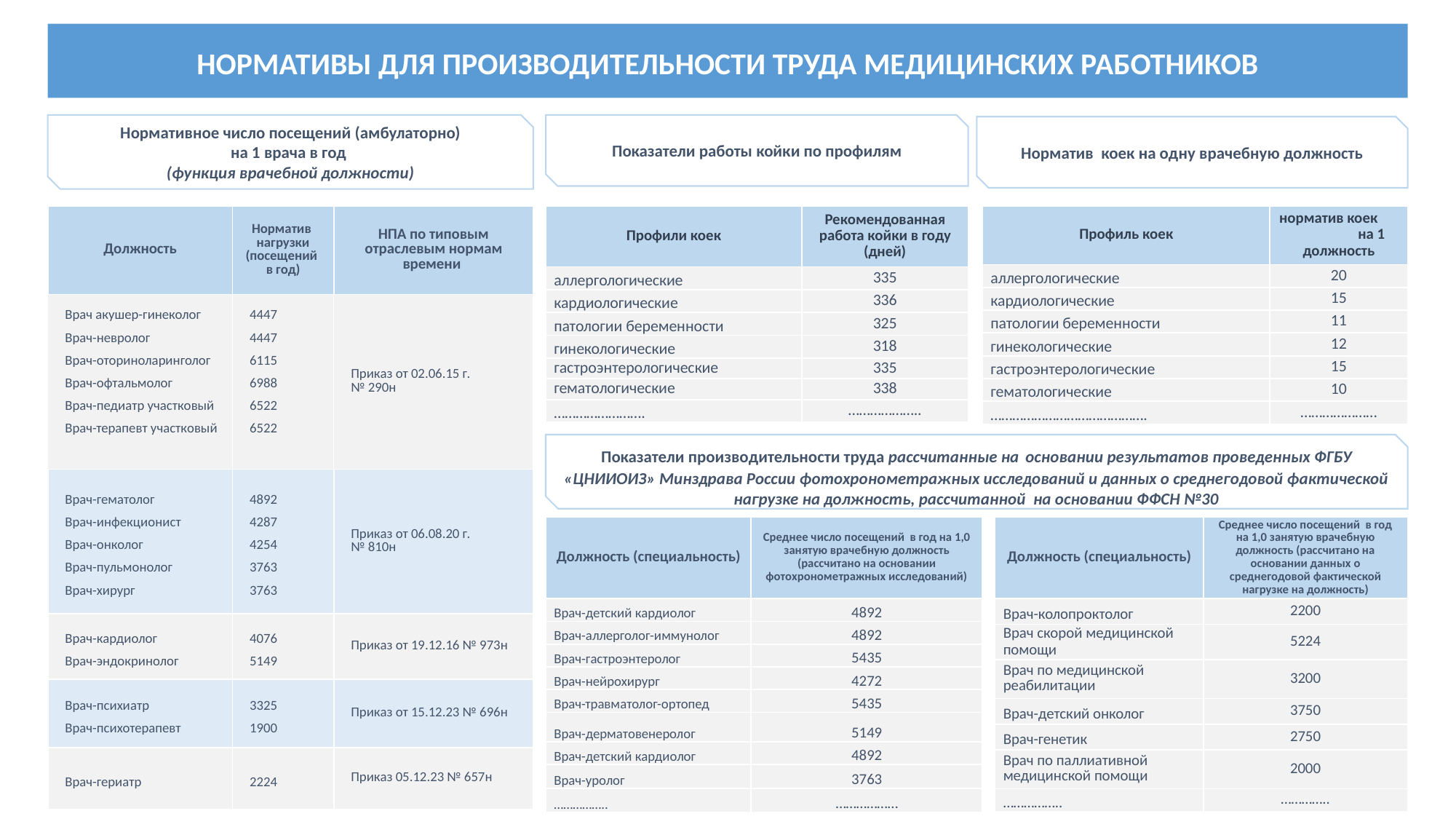

НОРМАТИВЫ ДЛЯ ПРОИЗВОДИТЕЛЬНОСТИ ТРУДА МЕДИЦИНСКИХ РАБОТНИКОВ
Нормативное число посещений (амбулаторно)
на 1 врача в год
(функция врачебной должности)
Показатели работы койки по профилям
Норматив  коек на одну врачебную должность
| Должность | Норматив нагрузки (посещений в год) | НПА по типовым отраслевым нормам времени |
| --- | --- | --- |
| Врач акушер-гинеколог Врач-невролог Врач-оториноларинголог Врач-офтальмолог Врач-педиатр участковый Врач-терапевт участковый | 4447 4447 6115 6988 6522 6522 | Приказ от 02.06.15 г. № 290н |
| Врач-гематолог Врач-инфекционист Врач-онколог Врач-пульмонолог Врач-хирург | 4892 4287 4254 3763 3763 | Приказ от 06.08.20 г. № 810н |
| Врач-кардиолог Врач-эндокринолог | 4076 5149 | Приказ от 19.12.16 № 973н |
| Врач-психиатр Врач-психотерапевт | 3325 1900 | Приказ от 15.12.23 № 696н |
| Врач-гериатр | 2224 | Приказ 05.12.23 № 657н |
| Профили коек | Рекомендованная работа койки в году (дней) |
| --- | --- |
| аллергологические | 335 |
| кардиологические | 336 |
| патологии беременности | 325 |
| гинекологические | 318 |
| гастроэнтерологические | 335 |
| гематологические | 338 |
| ……………………. | ……………….. |
| Профиль коек | норматив коек на 1 должность |
| --- | --- |
| аллергологические | 20 |
| кардиологические | 15 |
| патологии беременности | 11 |
| гинекологические | 12 |
| гастроэнтерологические | 15 |
| гематологические | 10 |
| ……………………………………. | ………………… |
Показатели производительности труда рассчитанные на основании результатов проведенных ФГБУ «ЦНИИОИЗ» Минздрава России фотохронометражных исследований и данных о среднегодовой фактической нагрузке на должность, рассчитанной  на основании ФФСН №30
| Должность (специальность) | Среднее число посещений в год на 1,0 занятую врачебную должность (рассчитано на основании данных о среднегодовой фактической нагрузке на должность) |
| --- | --- |
| Врач-колопроктолог | 2200 |
| Врач скорой медицинской помощи | 5224 |
| Врач по медицинской реабилитации | 3200 |
| Врач-детский онколог | 3750 |
| Врач-генетик | 2750 |
| Врач по паллиативной медицинской помощи | 2000 |
| …………….. | ………….. |
| Должность (специальность) | Среднее число посещений в год на 1,0 занятую врачебную должность (рассчитано на основании фотохронометражных исследований) |
| --- | --- |
| Врач-детский кардиолог | 4892 |
| Врач-аллерголог-иммунолог | 4892 |
| Врач-гастроэнтеролог | 5435 |
| Врач-нейрохирург | 4272 |
| Врач-травмaтолог-ортопед | 5435 |
| Врач-дерматовенеролог | 5149 |
| Врач-детский кардиолог | 4892 |
| Врач-уролог | 3763 |
| …………….. | ……………… |